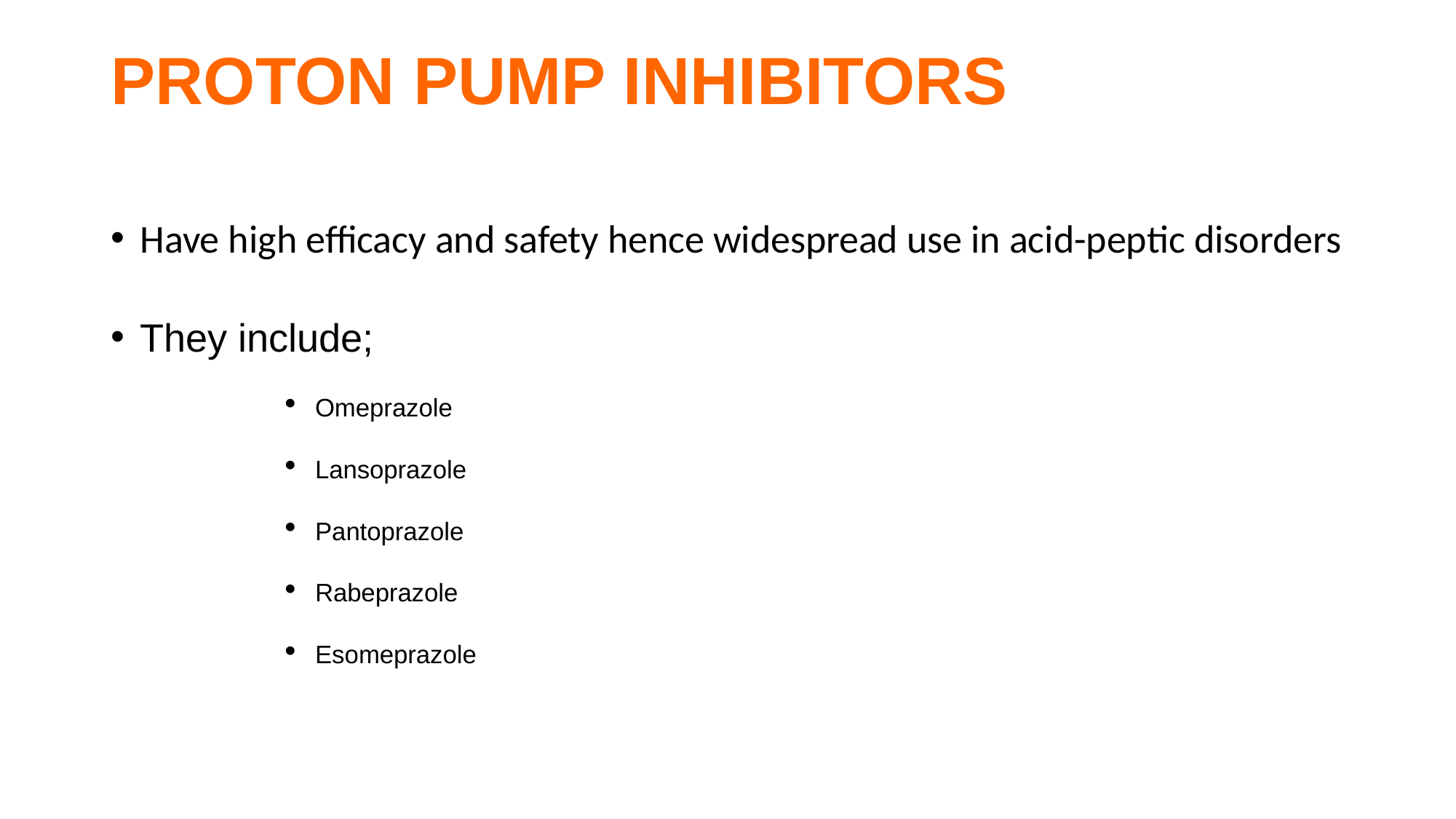

# PROTON PUMP INHIBITORS
Have high efficacy and safety hence widespread use in acid-peptic disorders
They include;
Omeprazole
Lansoprazole
Pantoprazole
Rabeprazole
Esomeprazole